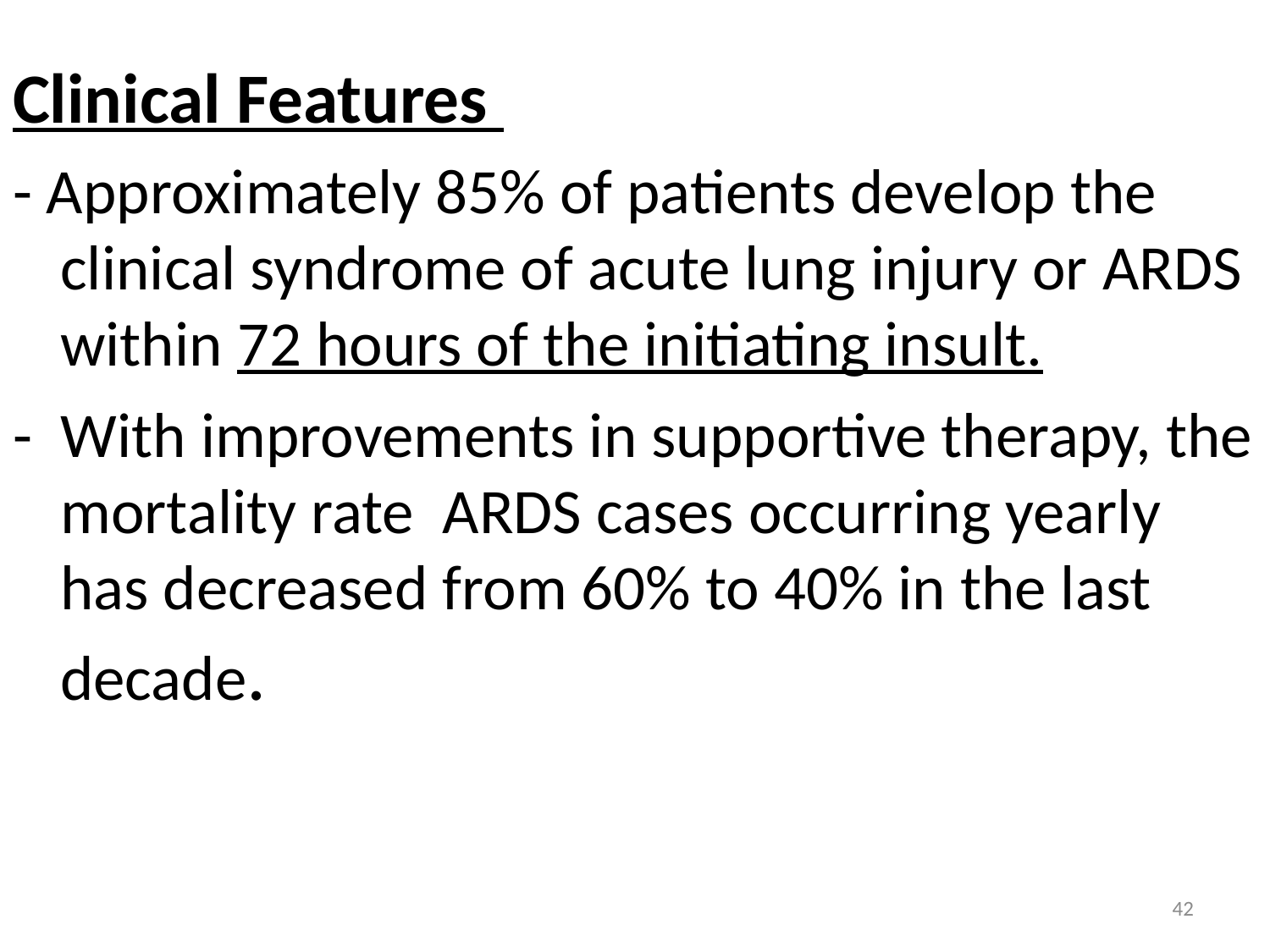

Clinical Features
- Approximately 85% of patients develop the clinical syndrome of acute lung injury or ARDS within 72 hours of the initiating insult.
-  With improvements in supportive therapy, the mortality rate  ARDS cases occurring yearly has decreased from 60% to 40% in the last decade.
42